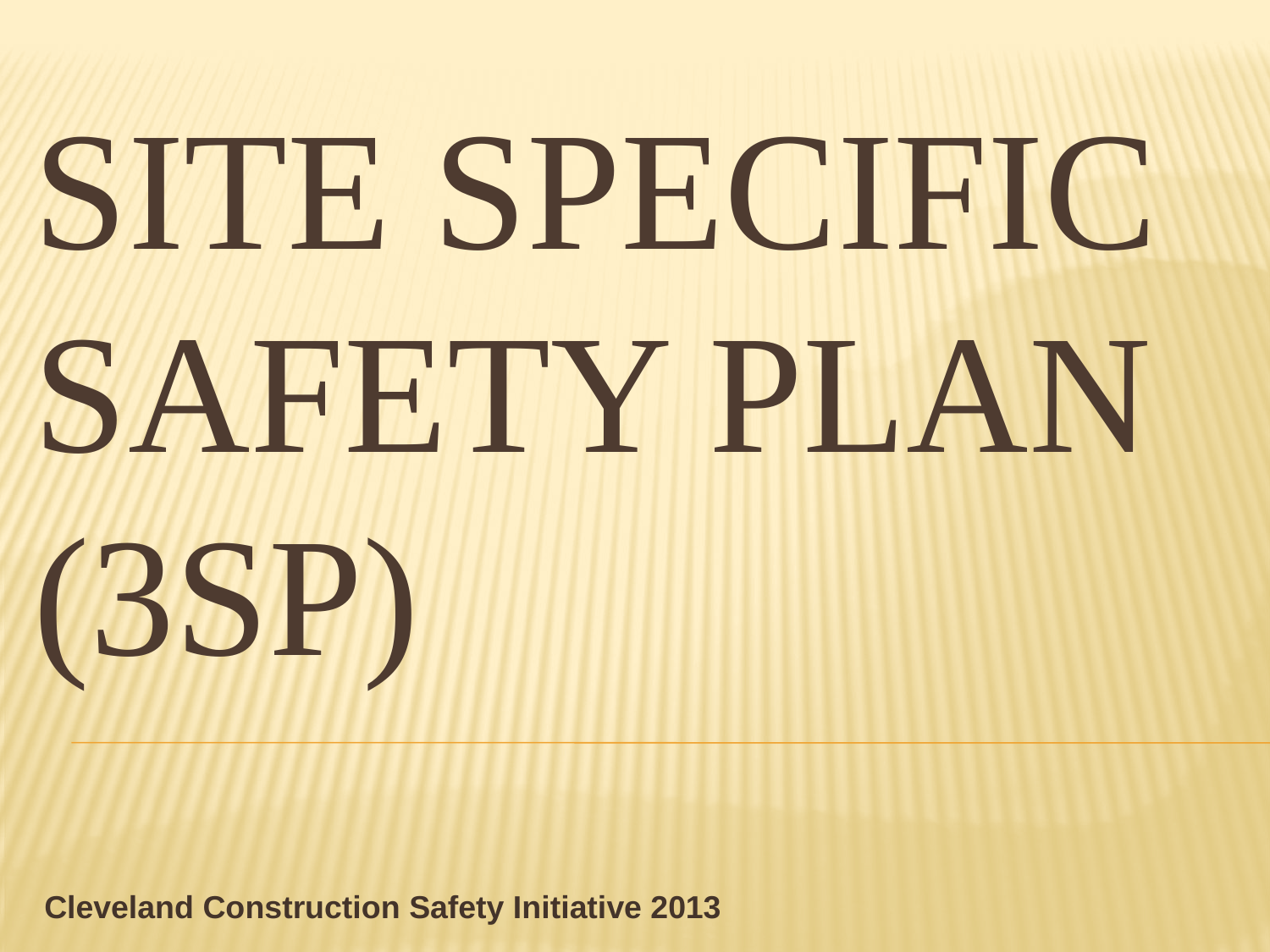

# Site Specific Safety Plan (3SP)
Cleveland Construction Safety Initiative 2013